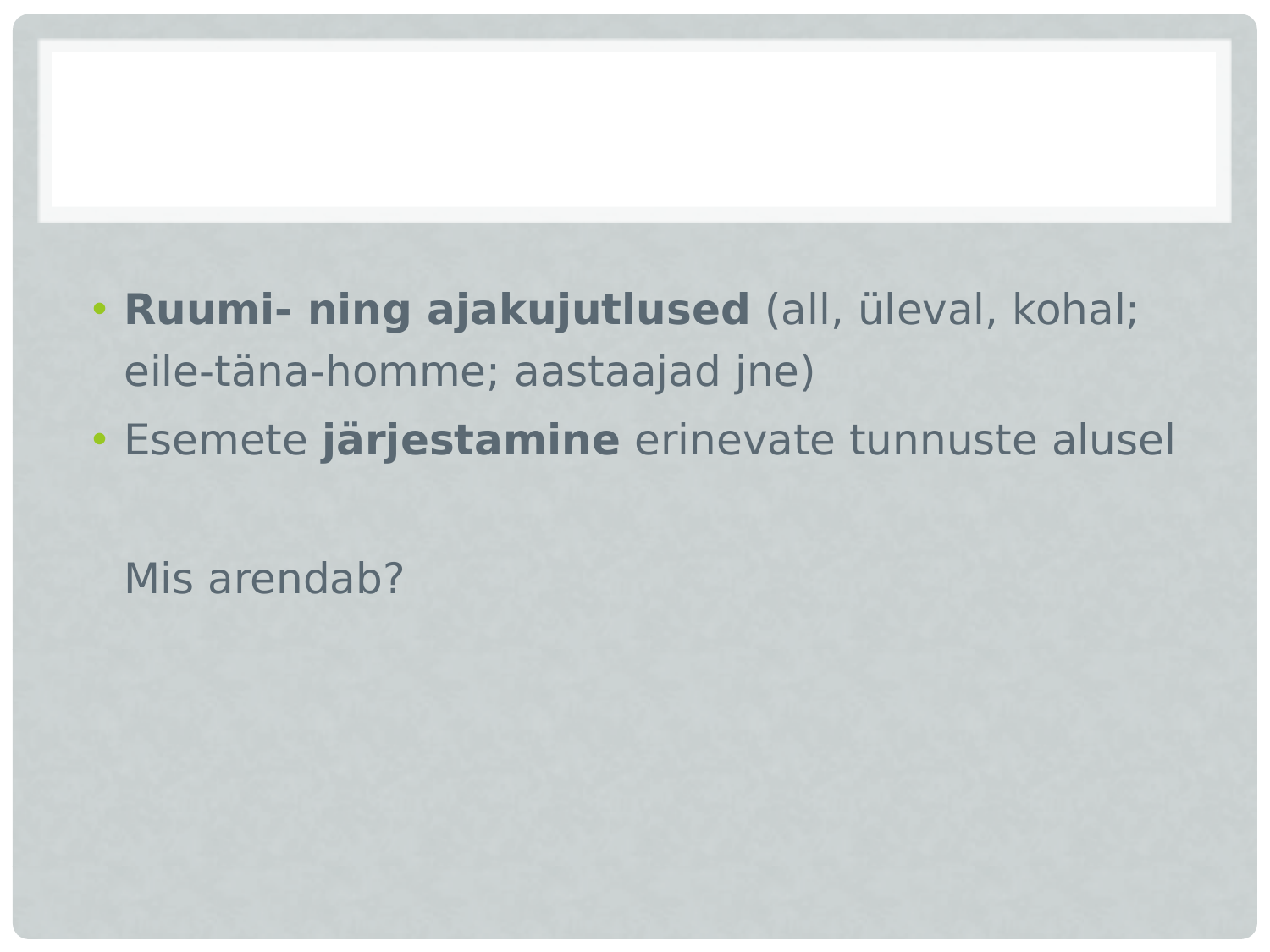

Ruumi- ning ajakujutlused (all, üleval, kohal; eile-täna-homme; aastaajad jne)
Esemete järjestamine erinevate tunnuste alusel

	Mis arendab?